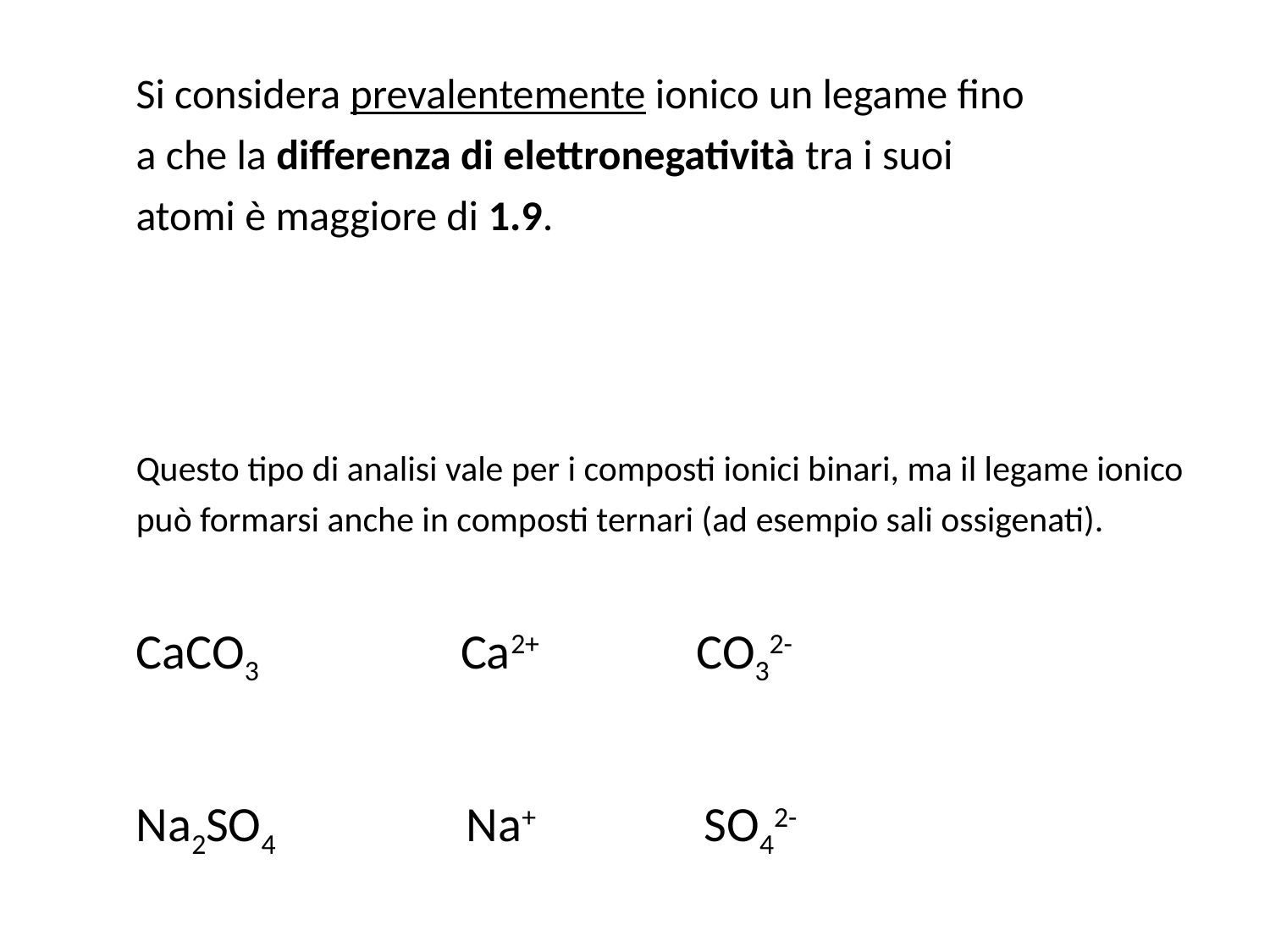

Si considera prevalentemente ionico un legame fino a che la differenza di elettronegatività tra i suoi atomi è maggiore di 1.9.
Questo tipo di analisi vale per i composti ionici binari, ma il legame ionico può formarsi anche in composti ternari (ad esempio sali ossigenati).

CaCO3                  Ca2+              CO32-

Na2SO4                 Na+               SO42-